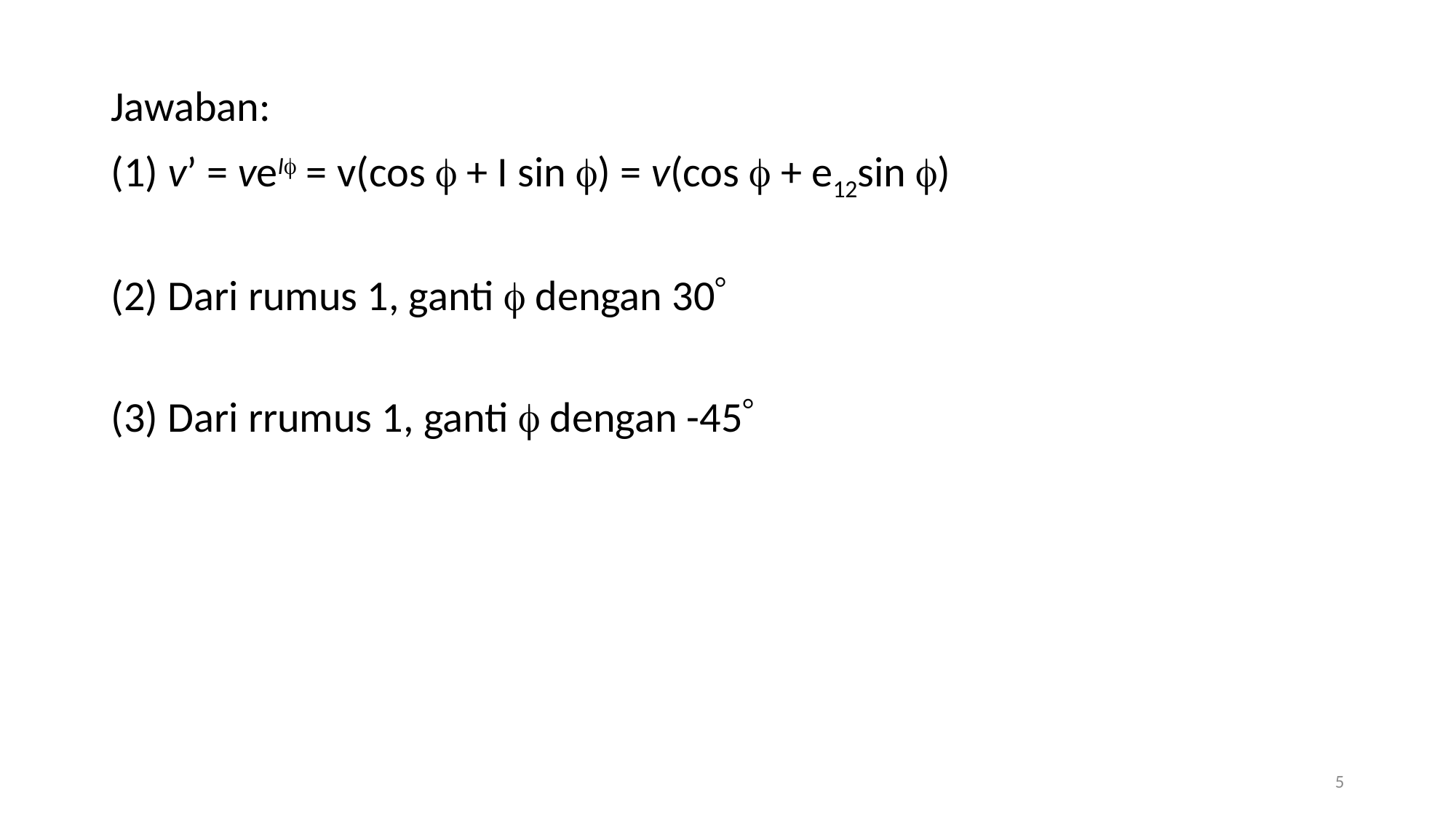

Jawaban:
(1) v’ = veIφ = v(cos φ + I sin φ) = v(cos φ + e12sin φ)

(2) Dari rumus 1, ganti φ dengan 30°

(3) Dari rrumus 1, ganti φ dengan -45°

5